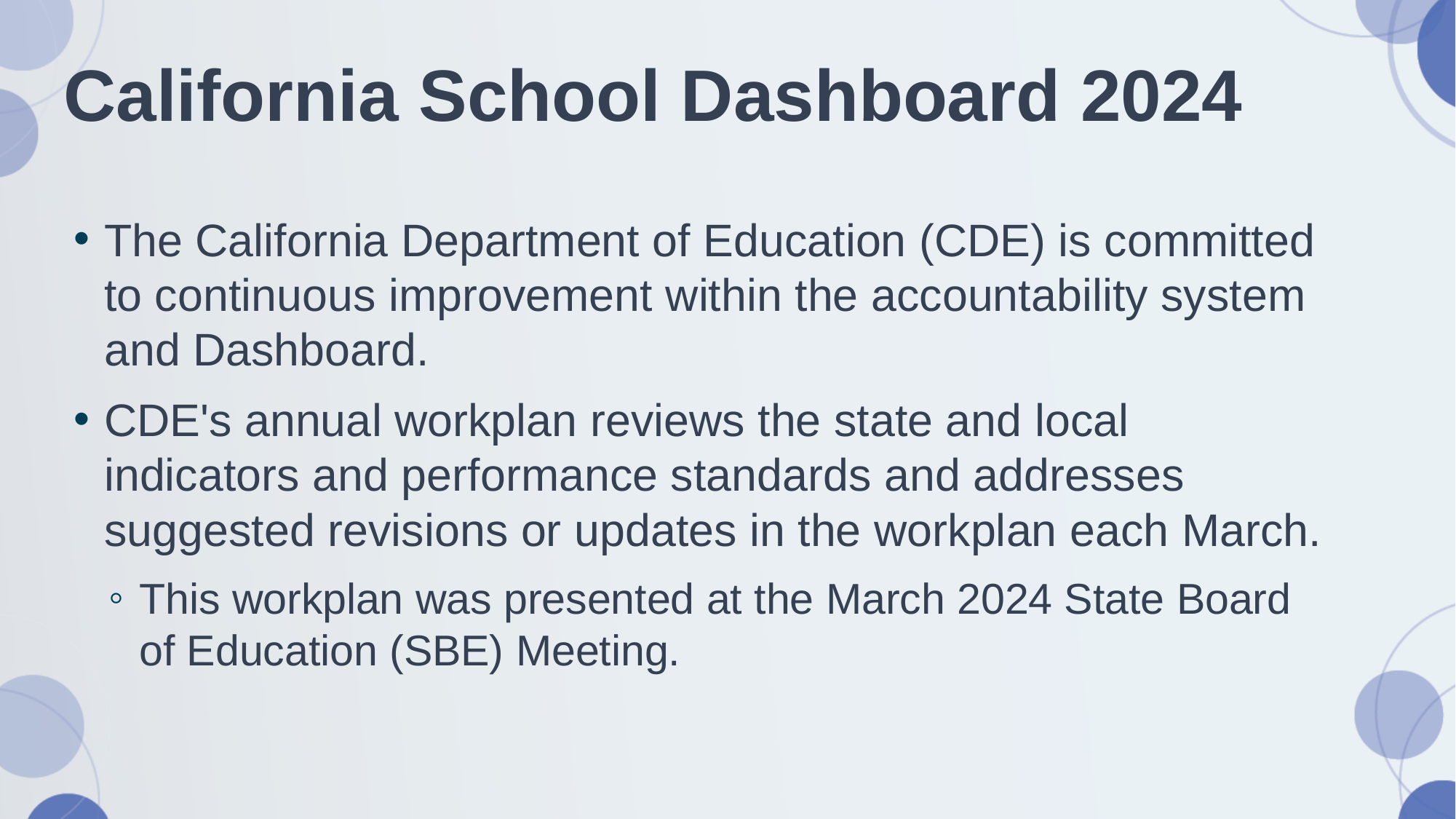

# California School Dashboard 2024
The California Department of Education (CDE) is committed to continuous improvement within the accountability system and Dashboard.
CDE's annual workplan reviews the state and local indicators and performance standards and addresses suggested revisions or updates in the workplan each March.
This workplan was presented at the March 2024 State Board of Education (SBE) Meeting.